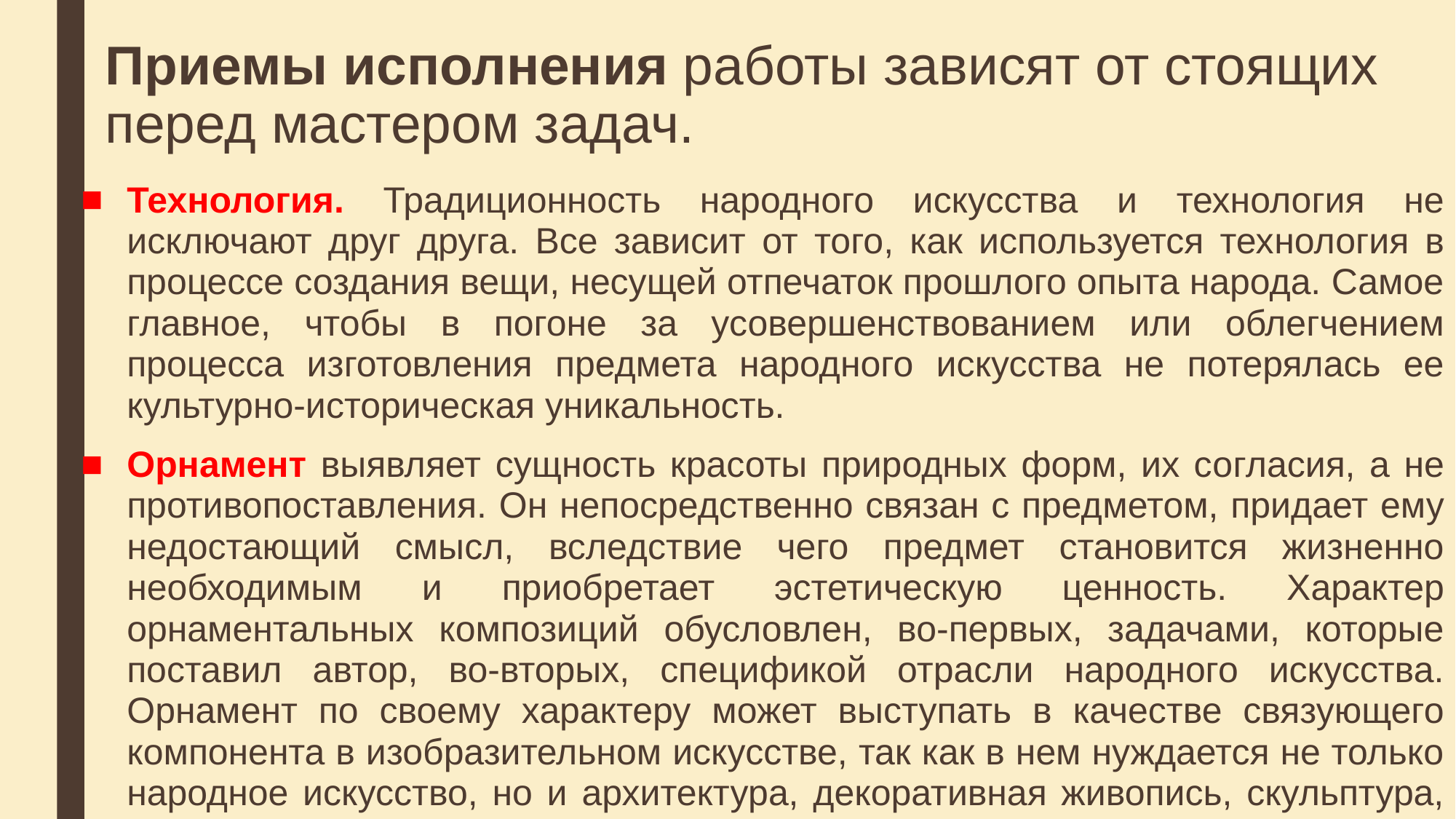

# Приемы исполнения работы зависят от стоящих перед мастером задач.
Технология. Традиционность народного искусства и технология не исключают друг друга. Все зависит от того, как используется тех­нология в процессе создания вещи, несущей отпечаток прошлого опыта народа. Самое главное, чтобы в погоне за усовершенствова­нием или облегчением процесса изготовления предмета народного искусства не потерялась ее культурно-историческая уникальность.
Орнамент выявляет сущность красоты природных форм, их со­гласия, а не противопоставления. Он непосредственно связан с пред­метом, придает ему недостающий смысл, вследствие чего предмет становится жизненно необходимым и приобретает эстетическую цен­ность. Характер орнаментальных композиций обусловлен, во-первых, задачами, которые поставил автор, во-вторых, спецификой отрасли народного искусства. Орнамент по своему характеру может выступать в качестве связующего компонента в изобразительном искусстве, так как в нем нуждается не только народное искусство, но и архитекту­ра, декоративная живопись, скульптура, дизайн.